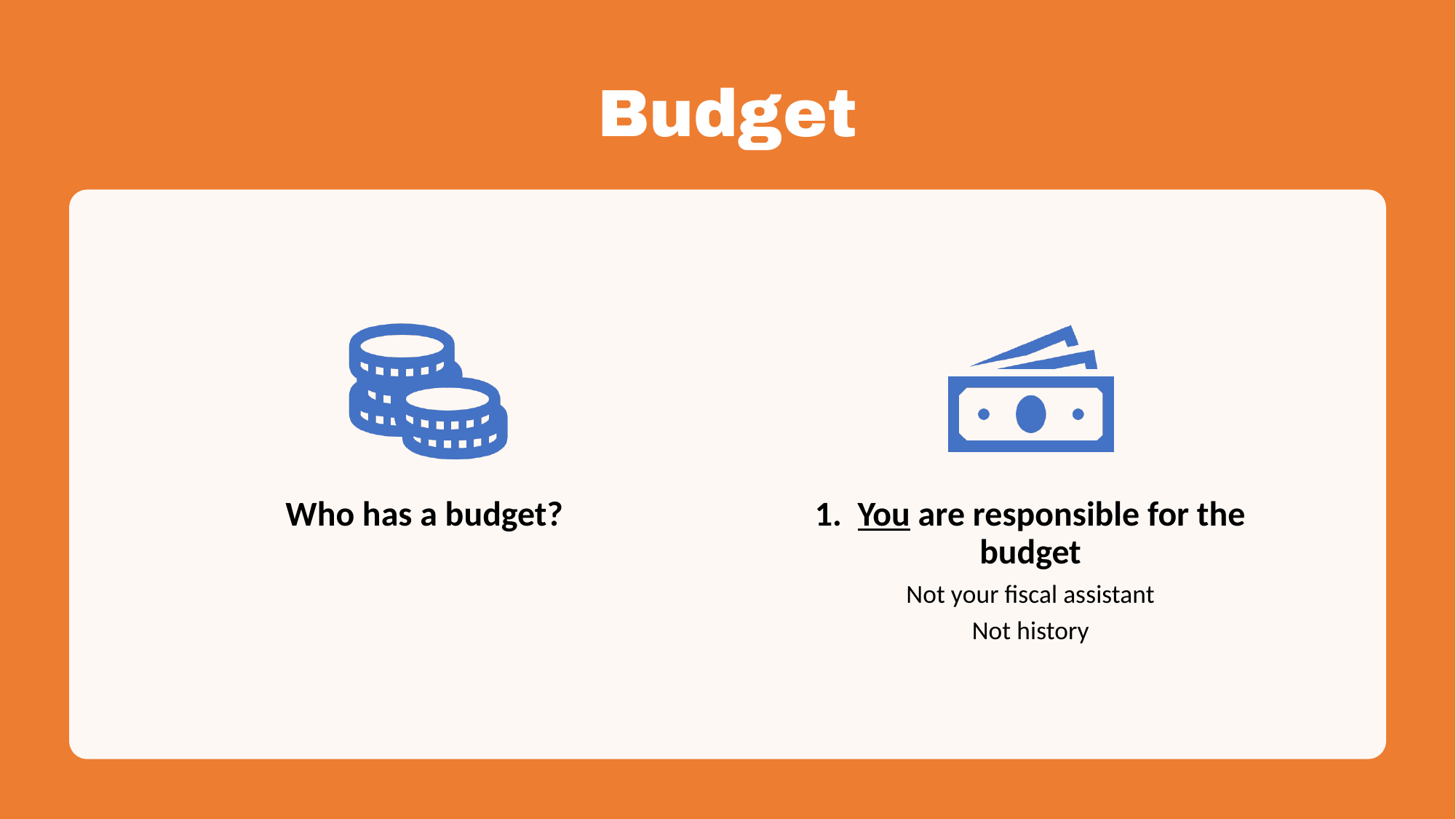

# Budget

Who has a budget?
1.  You are responsible for the budget
Not your fiscal assistant
Not history